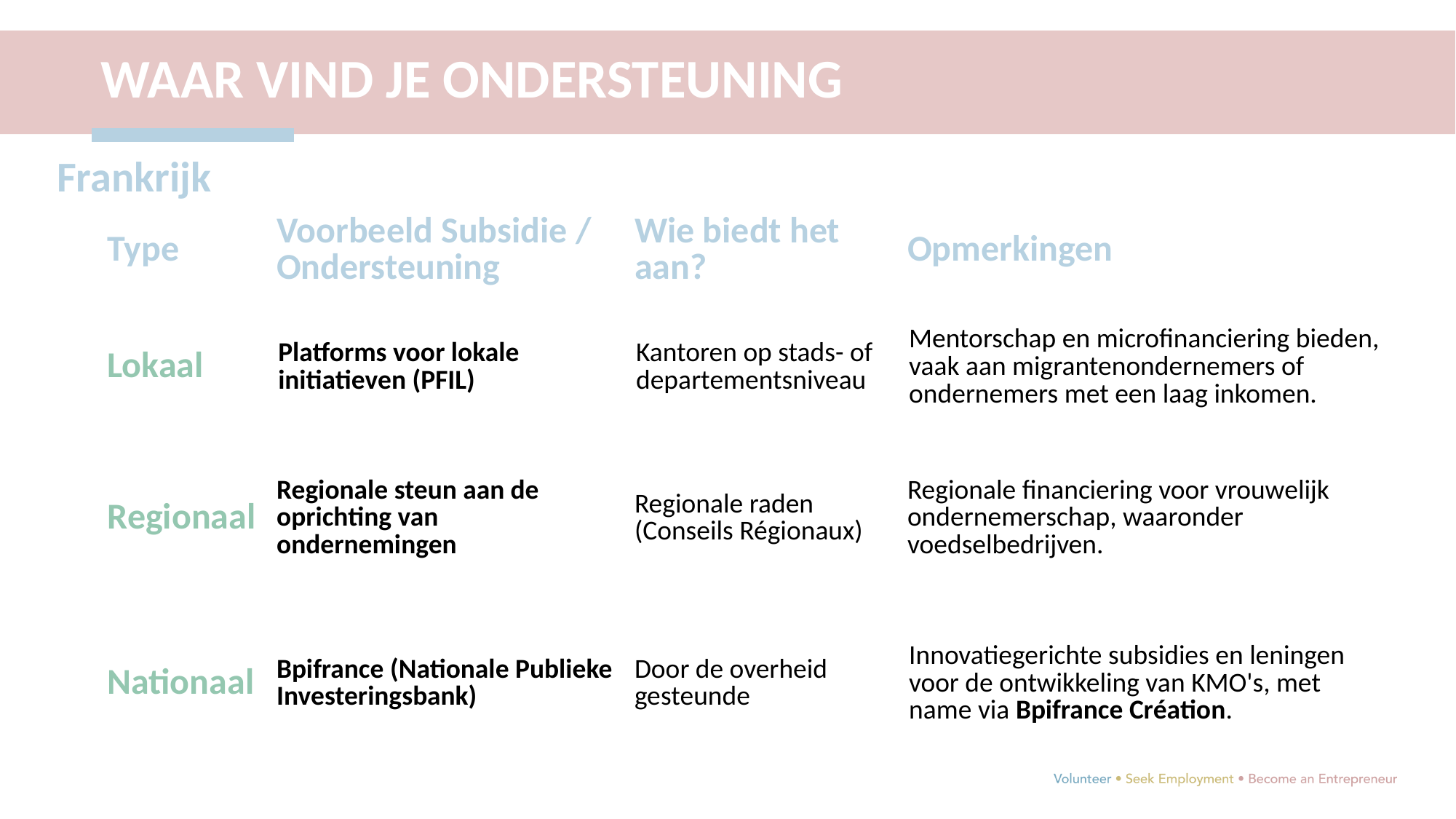

WAAR VIND JE ONDERSTEUNING
Frankrijk

| Type | Voorbeeld Subsidie / Ondersteuning | Wie biedt het aan? | Opmerkingen |
| --- | --- | --- | --- |
| Lokaal | Platforms voor lokale initiatieven (PFIL) | Kantoren op stads- of departementsniveau | Mentorschap en microfinanciering bieden, vaak aan migrantenondernemers of ondernemers met een laag inkomen. |
| Regionaal | Regionale steun aan de oprichting van ondernemingen | Regionale raden (Conseils Régionaux) | Regionale financiering voor vrouwelijk ondernemerschap, waaronder voedselbedrijven. |
| Nationaal | Bpifrance (Nationale Publieke Investeringsbank) | Door de overheid gesteunde | Innovatiegerichte subsidies en leningen voor de ontwikkeling van KMO's, met name via Bpifrance Création. |